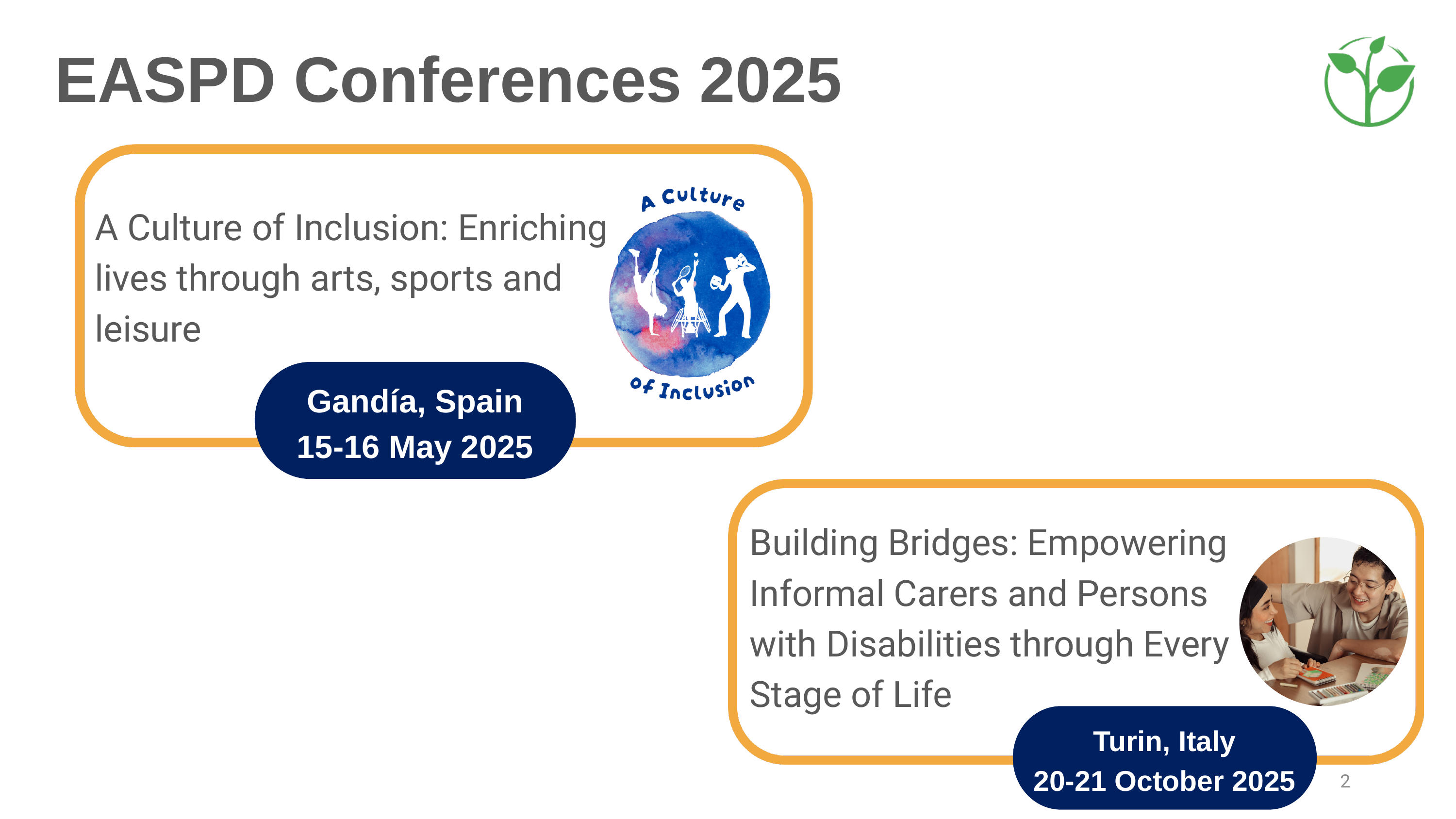

EASPD Conferences 2025

A Culture of Inclusion: Enriching lives through arts, sports and leisure

Gandía, Spain
15-16 May 2025

Building Bridges: Empowering Informal Carers and Persons with Disabilities through Every Stage of Life

Turin, Italy
20-21 October 2025
2